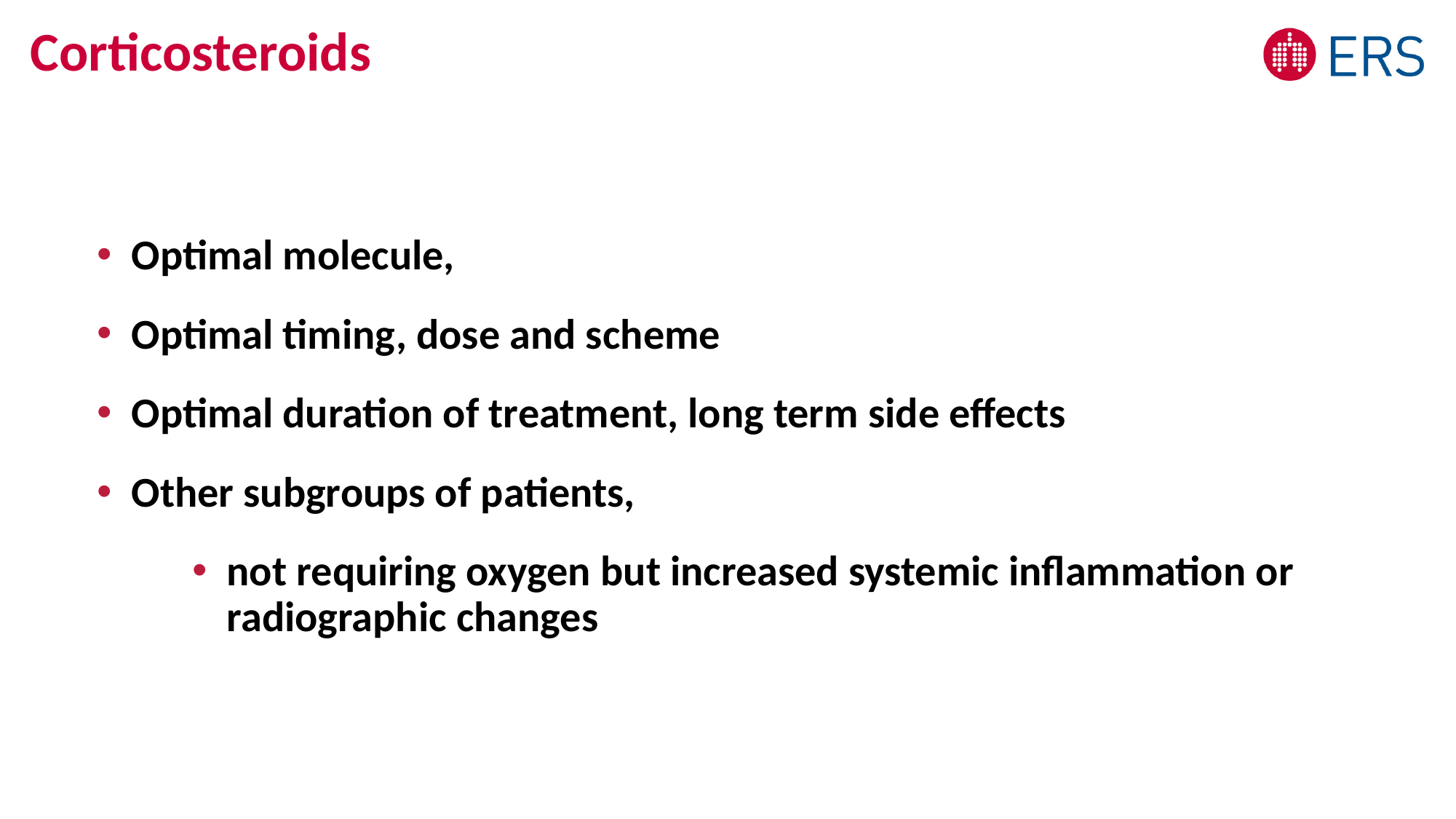

# Corticosteroids
Optimal molecule,
Optimal timing, dose and scheme
Optimal duration of treatment, long term side effects
Other subgroups of patients,
not requiring oxygen but increased systemic inflammation or radiographic changes